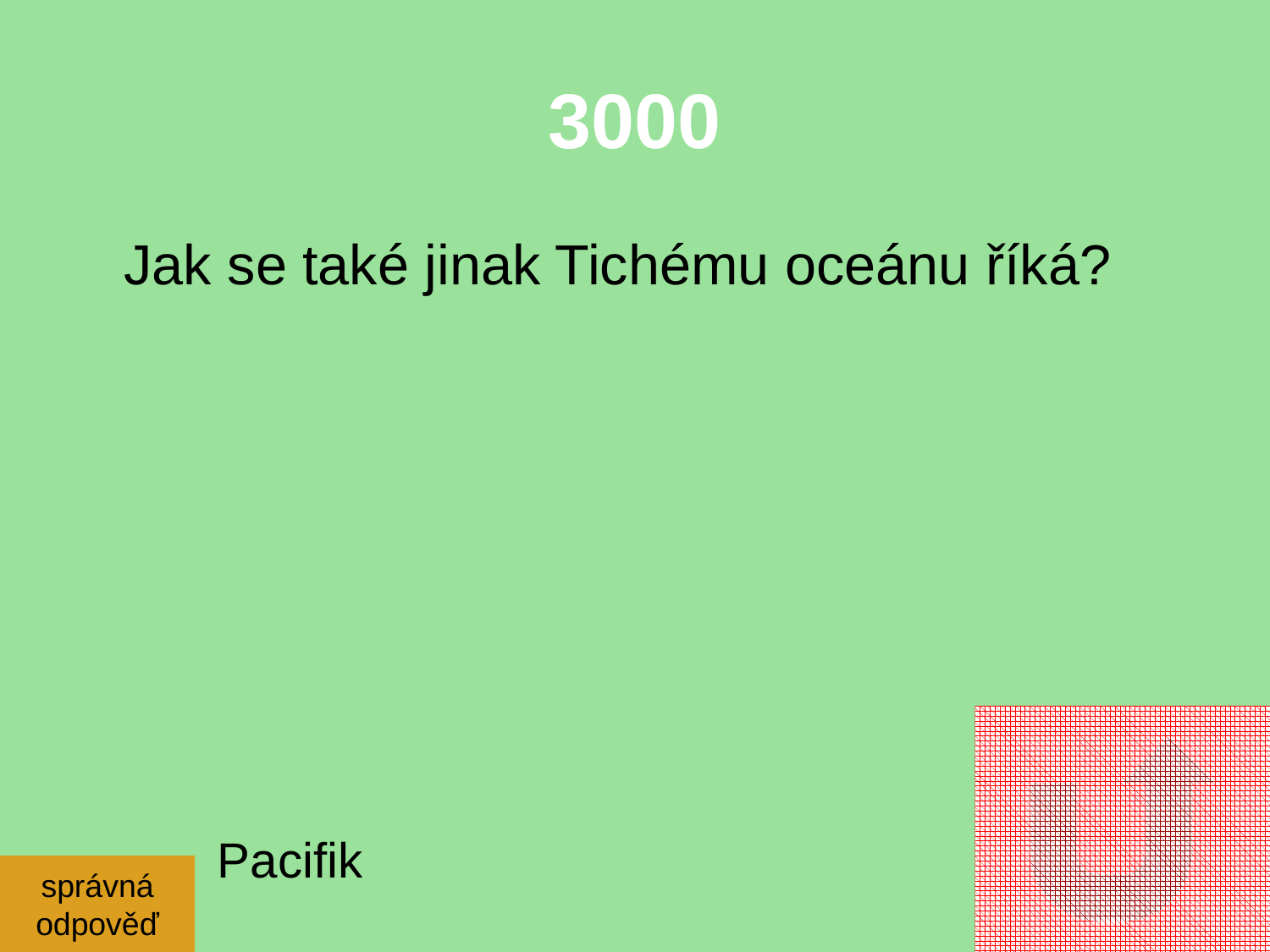

# 3000
	Jak se také jinak Tichému oceánu říká?

Pacifik

správná
odpověď